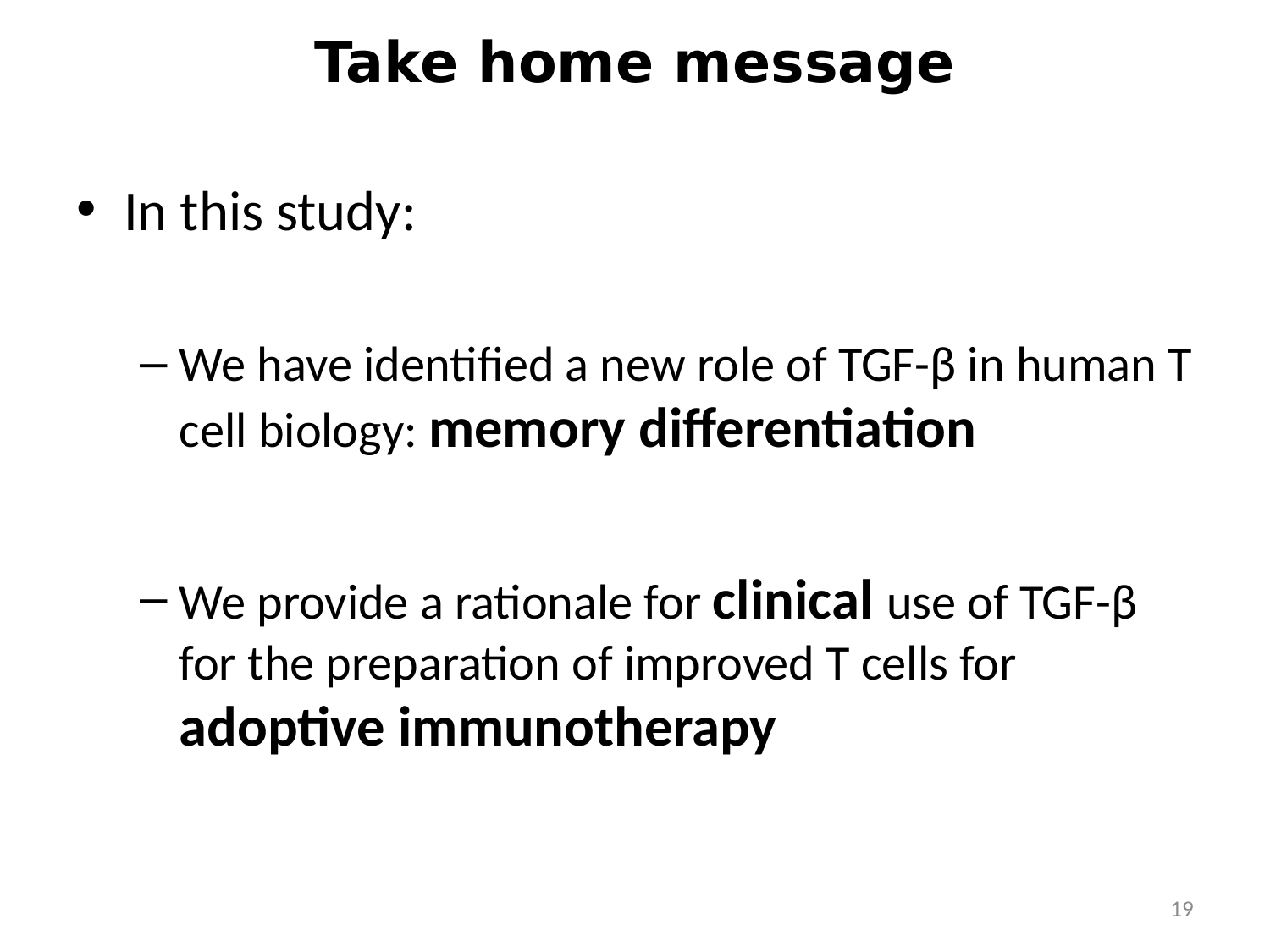

Take home message
In this study:

We have identified a new role of TGF-β in human T cell biology: memory differentiation

We provide a rationale for clinical use of TGF-β for the preparation of improved T cells for adoptive immunotherapy

19